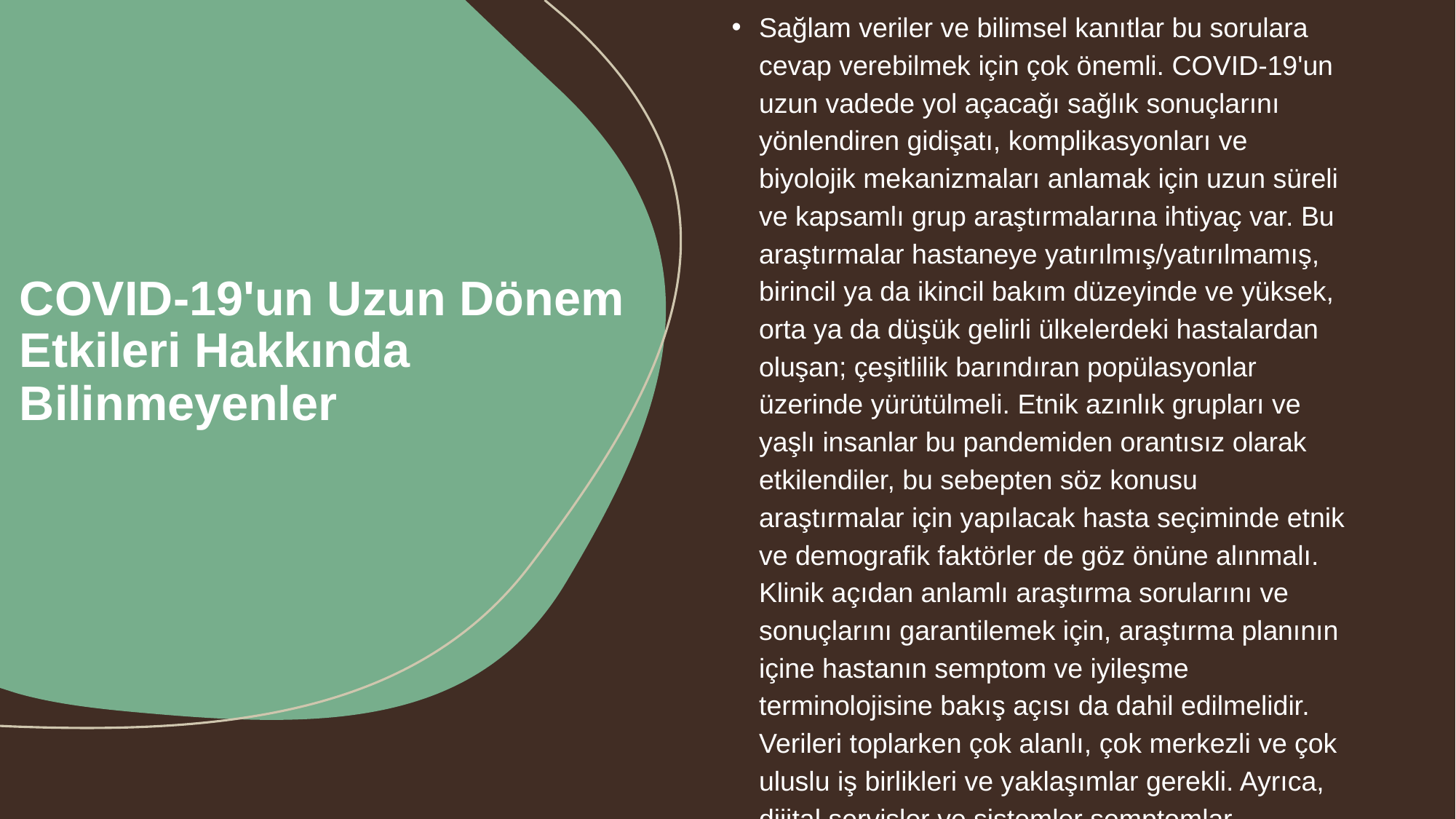

Sağlam veriler ve bilimsel kanıtlar bu sorulara cevap verebilmek için çok önemli. COVID-19'un uzun vadede yol açacağı sağlık sonuçlarını yönlendiren gidişatı, komplikasyonları ve biyolojik mekanizmaları anlamak için uzun süreli ve kapsamlı grup araştırmalarına ihtiyaç var. Bu araştırmalar hastaneye yatırılmış/yatırılmamış, birincil ya da ikincil bakım düzeyinde ve yüksek, orta ya da düşük gelirli ülkelerdeki hastalardan oluşan; çeşitlilik barındıran popülasyonlar üzerinde yürütülmeli. Etnik azınlık grupları ve yaşlı insanlar bu pandemiden orantısız olarak etkilendiler, bu sebepten söz konusu araştırmalar için yapılacak hasta seçiminde etnik ve demografik faktörler de göz önüne alınmalı. Klinik açıdan anlamlı araştırma sorularını ve sonuçlarını garantilemek için, araştırma planının içine hastanın semptom ve iyileşme terminolojisine bakış açısı da dahil edilmelidir. Verileri toplarken çok alanlı, çok merkezli ve çok uluslu iş birlikleri ve yaklaşımlar gerekli. Ayrıca, dijital servisler ve sistemler semptomlar üzerinden gerçek zamanlı olarak veri toplayabiliyor olmalı.
# COVID-19'un Uzun Dönem Etkileri Hakkında Bilinmeyenler